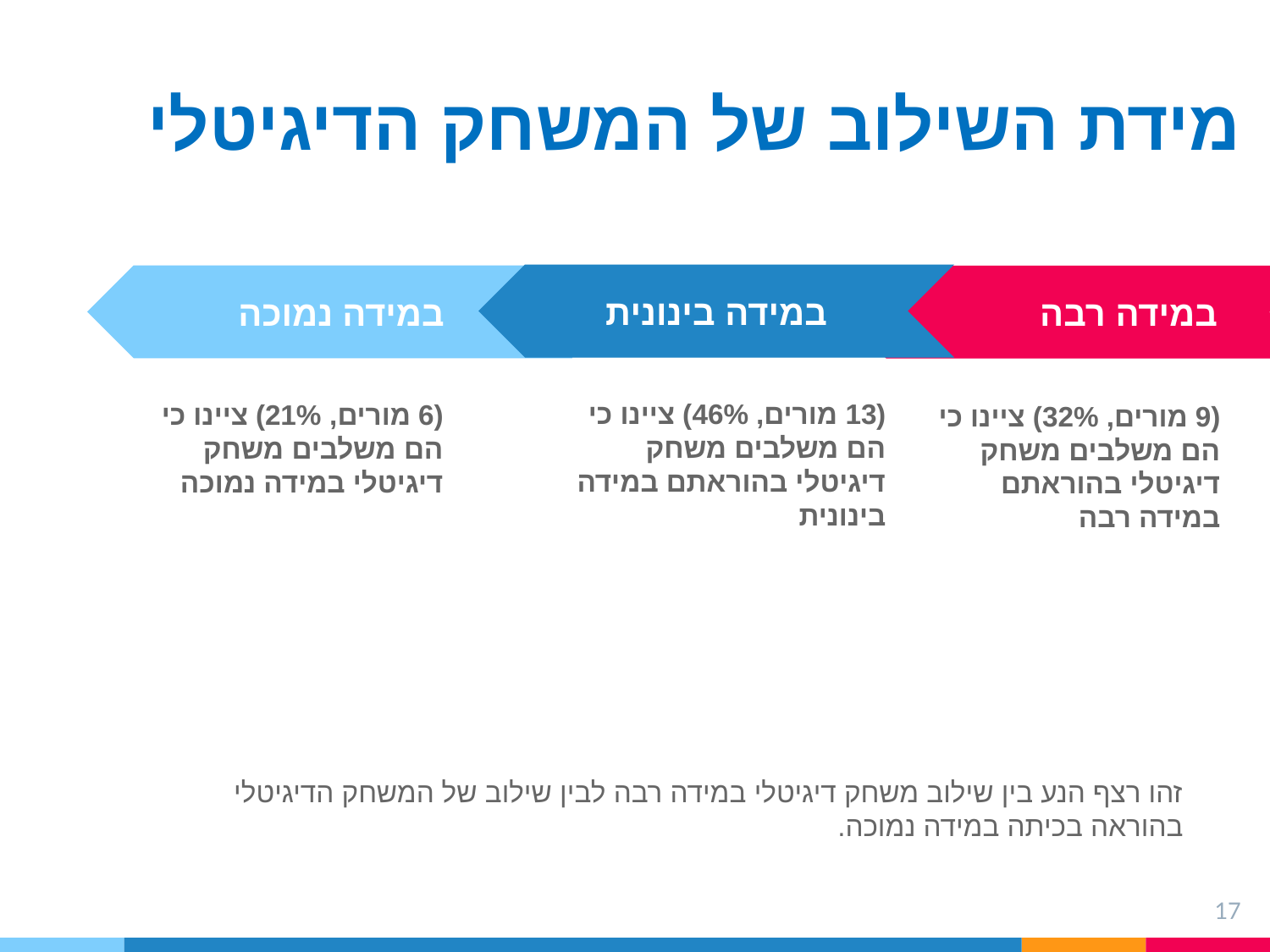

# מידת השילוב של המשחק הדיגיטלי
במידה בינונית
(13 מורים, 46%) ציינו כי הם משלבים משחק דיגיטלי בהוראתם במידה בינונית
במידה נמוכה
(6 מורים, 21%) ציינו כי הם משלבים משחק דיגיטלי במידה נמוכה
    במידה רבה
(9 מורים, 32%) ציינו כי הם משלבים משחק דיגיטלי בהוראתם במידה רבה
זהו רצף הנע בין שילוב משחק דיגיטלי במידה רבה לבין שילוב של המשחק הדיגיטלי בהוראה בכיתה במידה נמוכה.
17